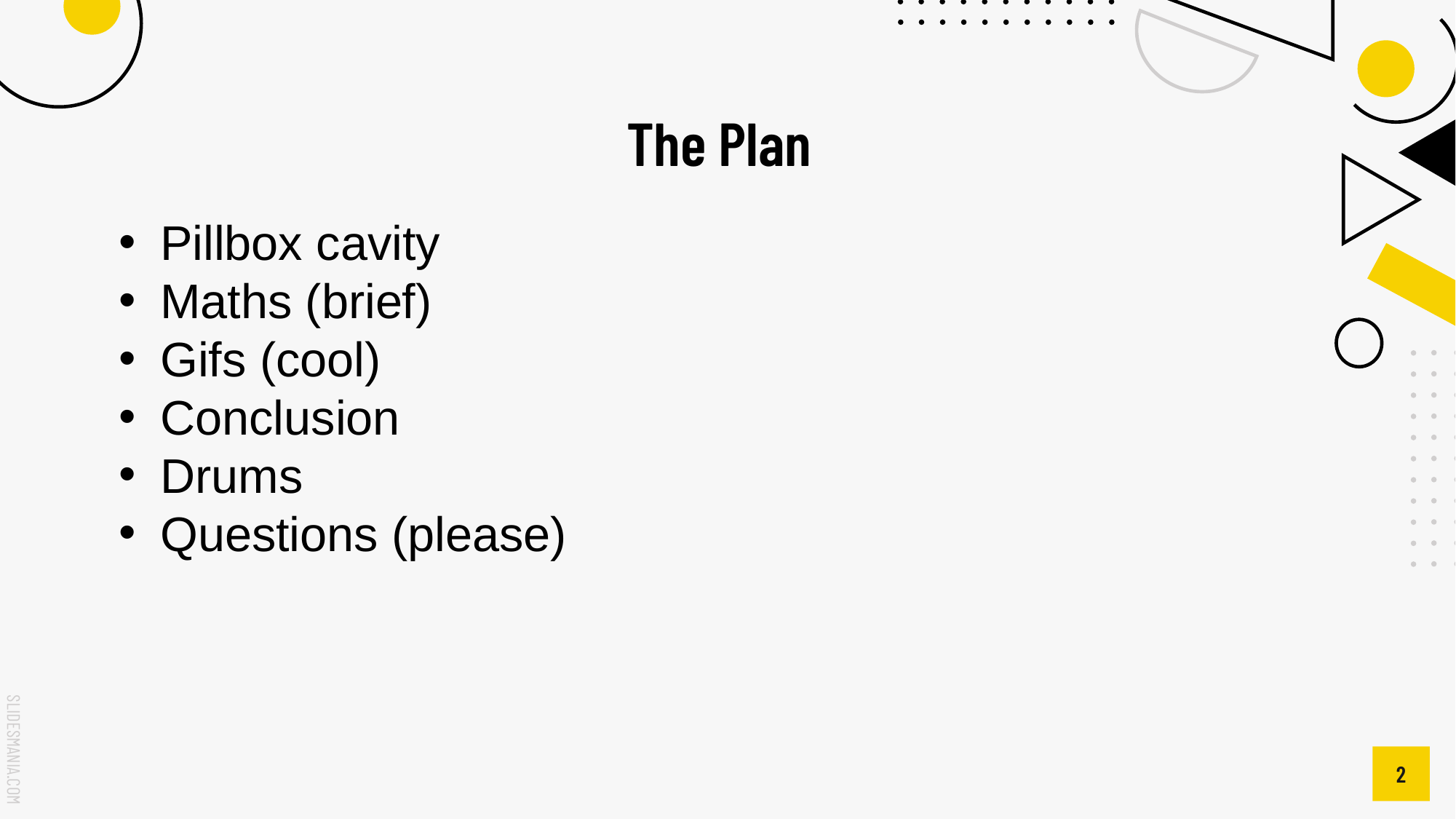

# The Plan
Pillbox cavity
Maths (brief)
Gifs (cool)
Conclusion
Drums
Questions (please)

2